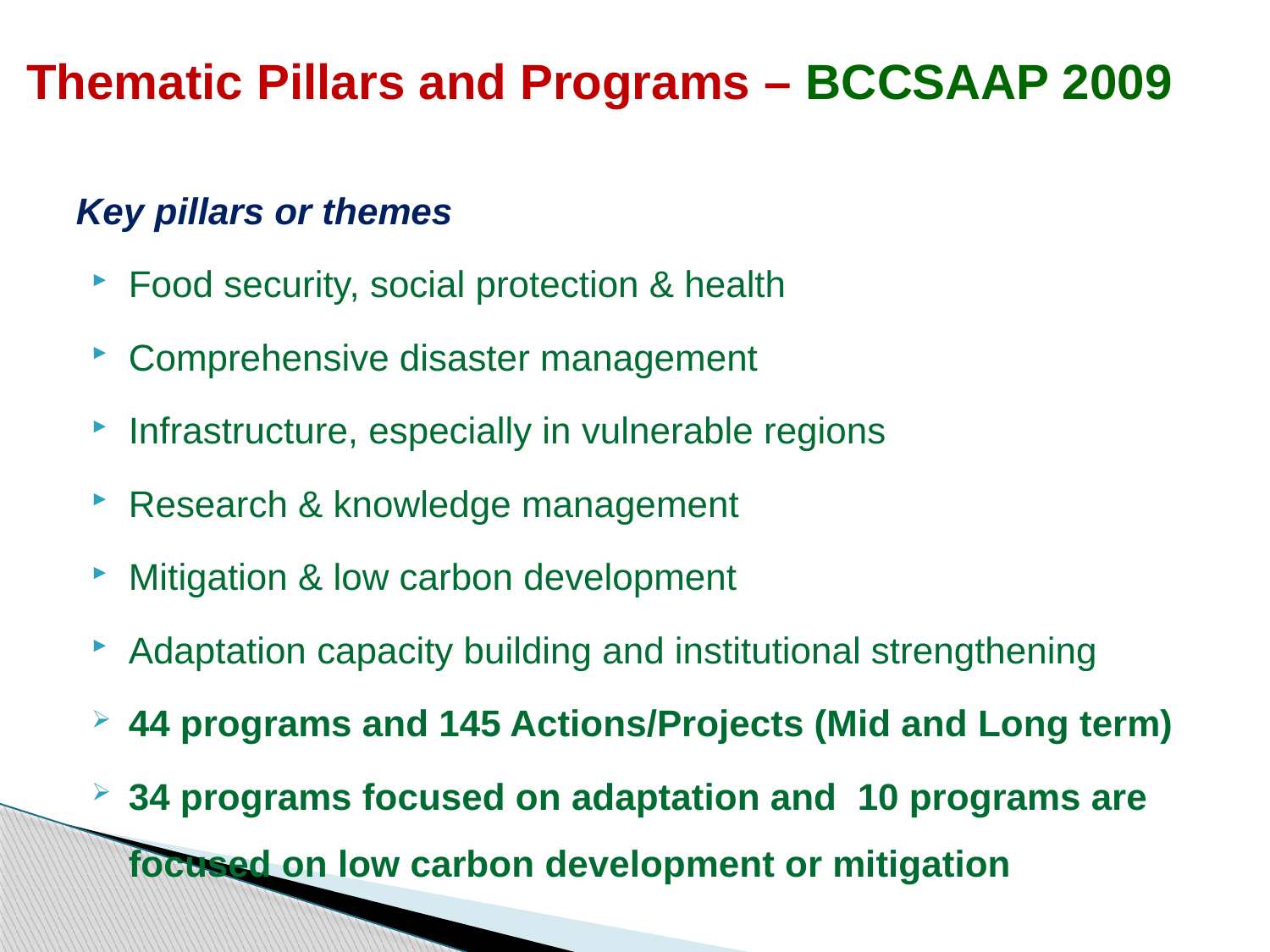

# Thematic Pillars and Programs – BCCSAAP 2009
Key pillars or themes
Food security, social protection & health
Comprehensive disaster management
Infrastructure, especially in vulnerable regions
Research & knowledge management
Mitigation & low carbon development
Adaptation capacity building and institutional strengthening
44 programs and 145 Actions/Projects (Mid and Long term)
34 programs focused on adaptation and  10 programs are focused on low carbon development or mitigation